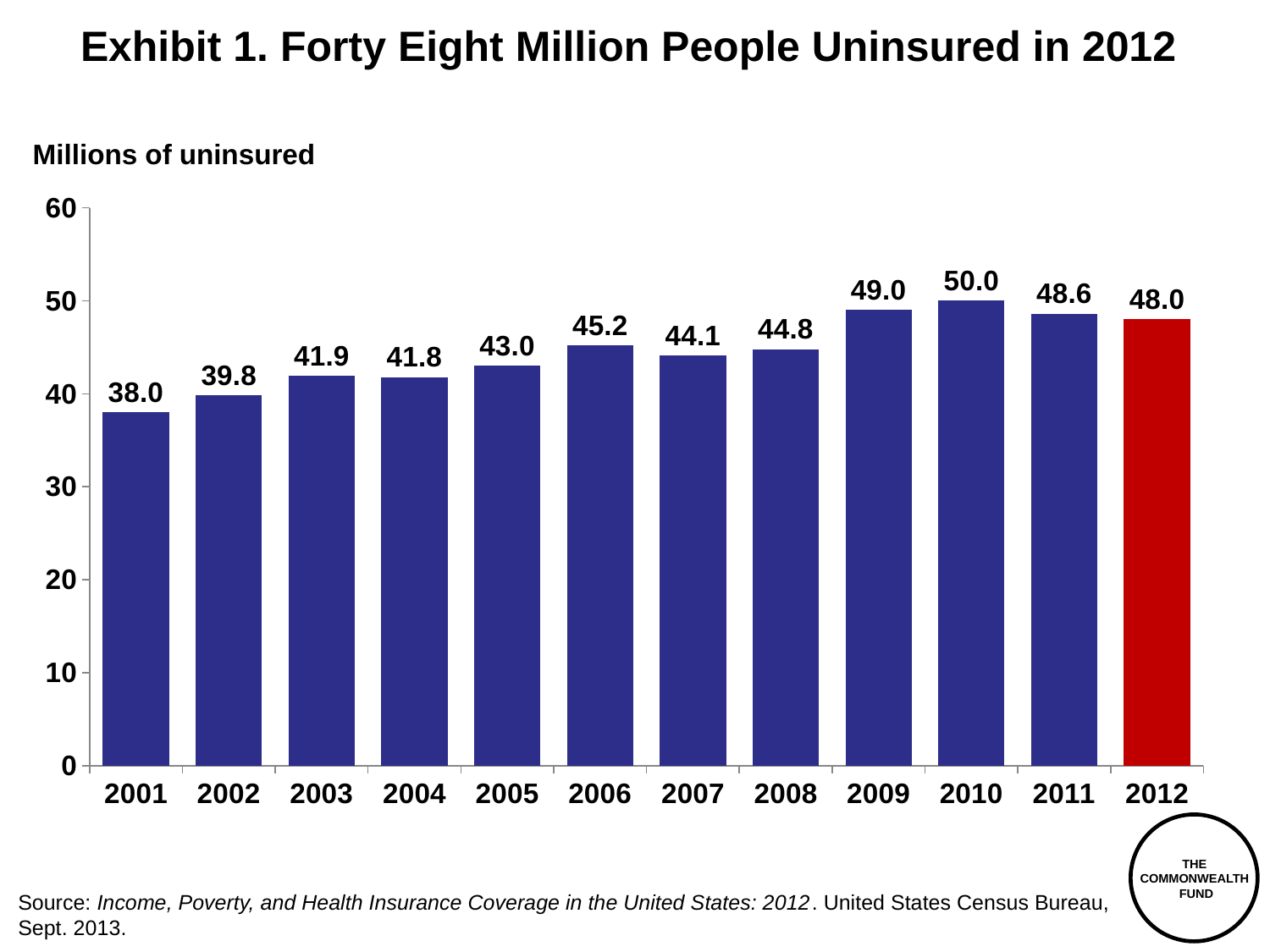

# Exhibit 1. Forty Eight Million People Uninsured in 2012
Millions of uninsured

### Chart

| Category | Series 1 |
|---|---|
| 2001 | 38.0 |
| 2002 | 39.8 |
| 2003 | 41.9 |
| 2004 | 41.8 |
| 2005 | 43.0 |
| 2006 | 45.2 |
| 2007 | 44.1 |
| 2008 | 44.8 |
| 2009 | 49.0 |
| 2010 | 50.0 |
| 2011 | 48.6 |
| 2012 | 48.0 |
Source: Income, Poverty, and Health Insurance Coverage in the United States: 2012. United States Census Bureau, Sept. 2013.